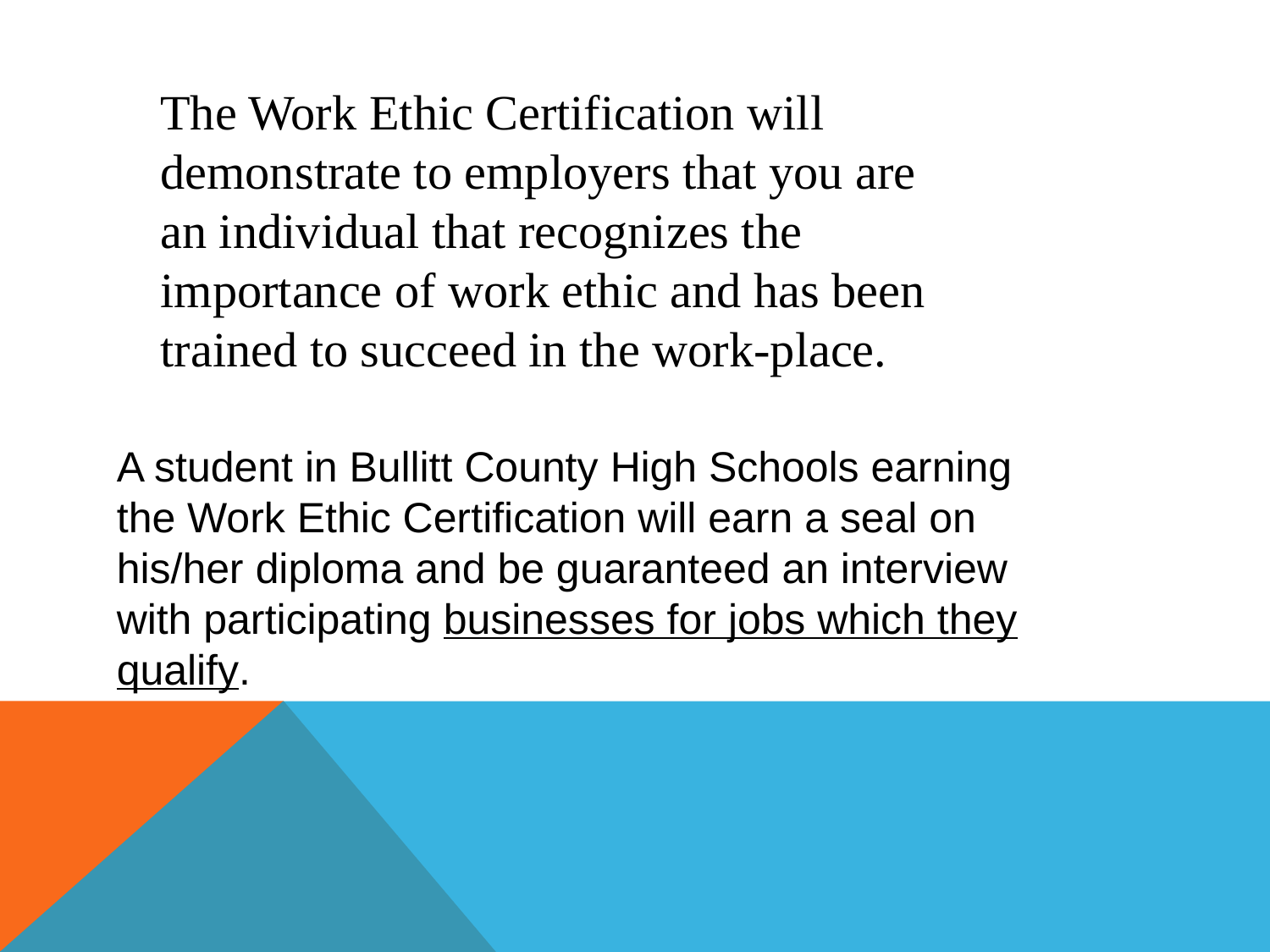

The Work Ethic Certification will demonstrate to employers that you are an individual that recognizes the importance of work ethic and has been trained to succeed in the work-place.
A student in Bullitt County High Schools earning the Work Ethic Certification will earn a seal on his/her diploma and be guaranteed an interview with participating businesses for jobs which they qualify.